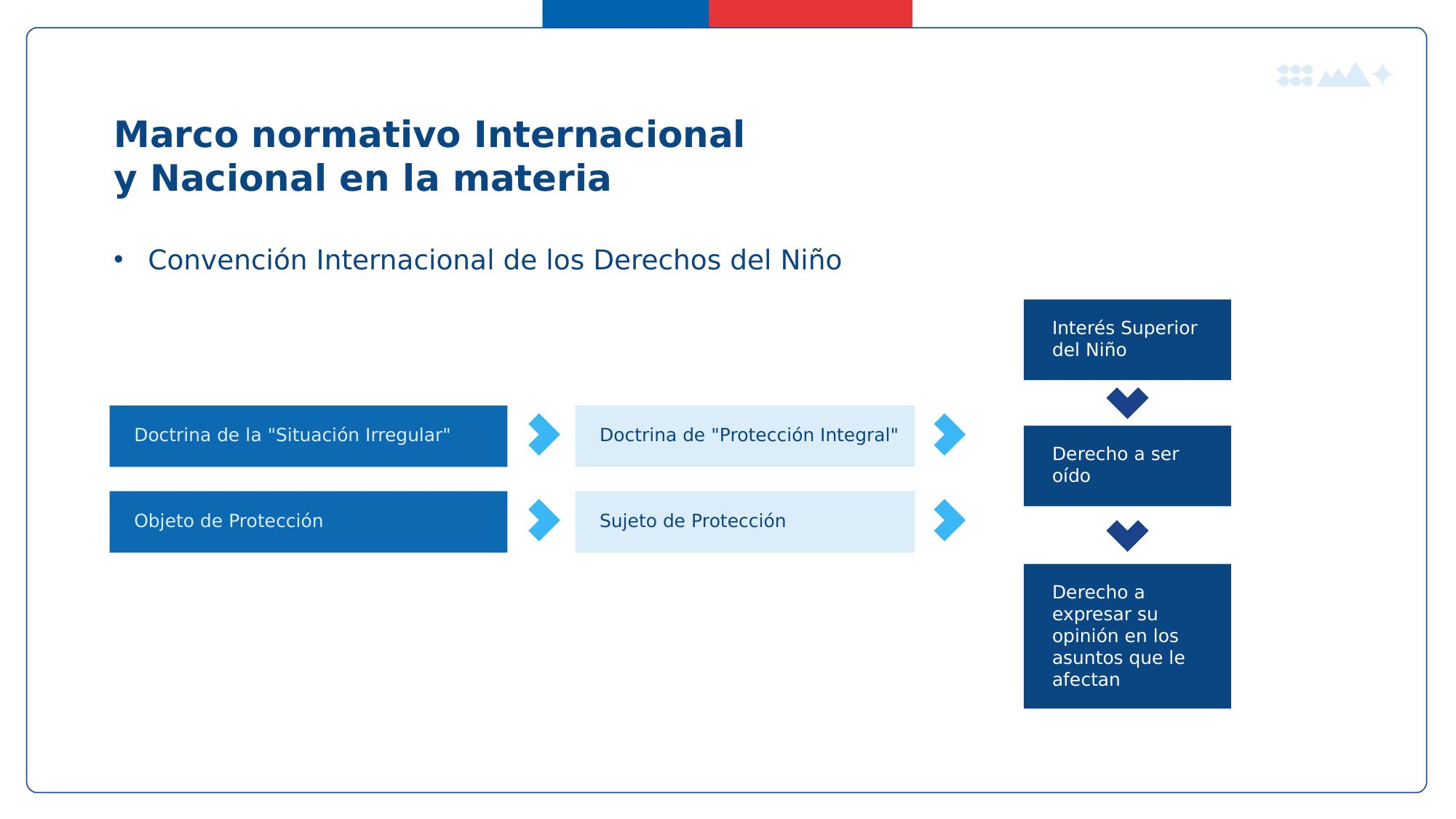

Marco normativo Internacional y Nacional en la materia
Convención Internacional de los Derechos del Niño

Interés Superior del Niño

Doctrina de la "Situación Irregular"
Doctrina de "Protección Integral"

Derecho a ser oído

Objeto de Protección
Sujeto de Protección

Derecho a expresar su opinión en los asuntos que le afectan